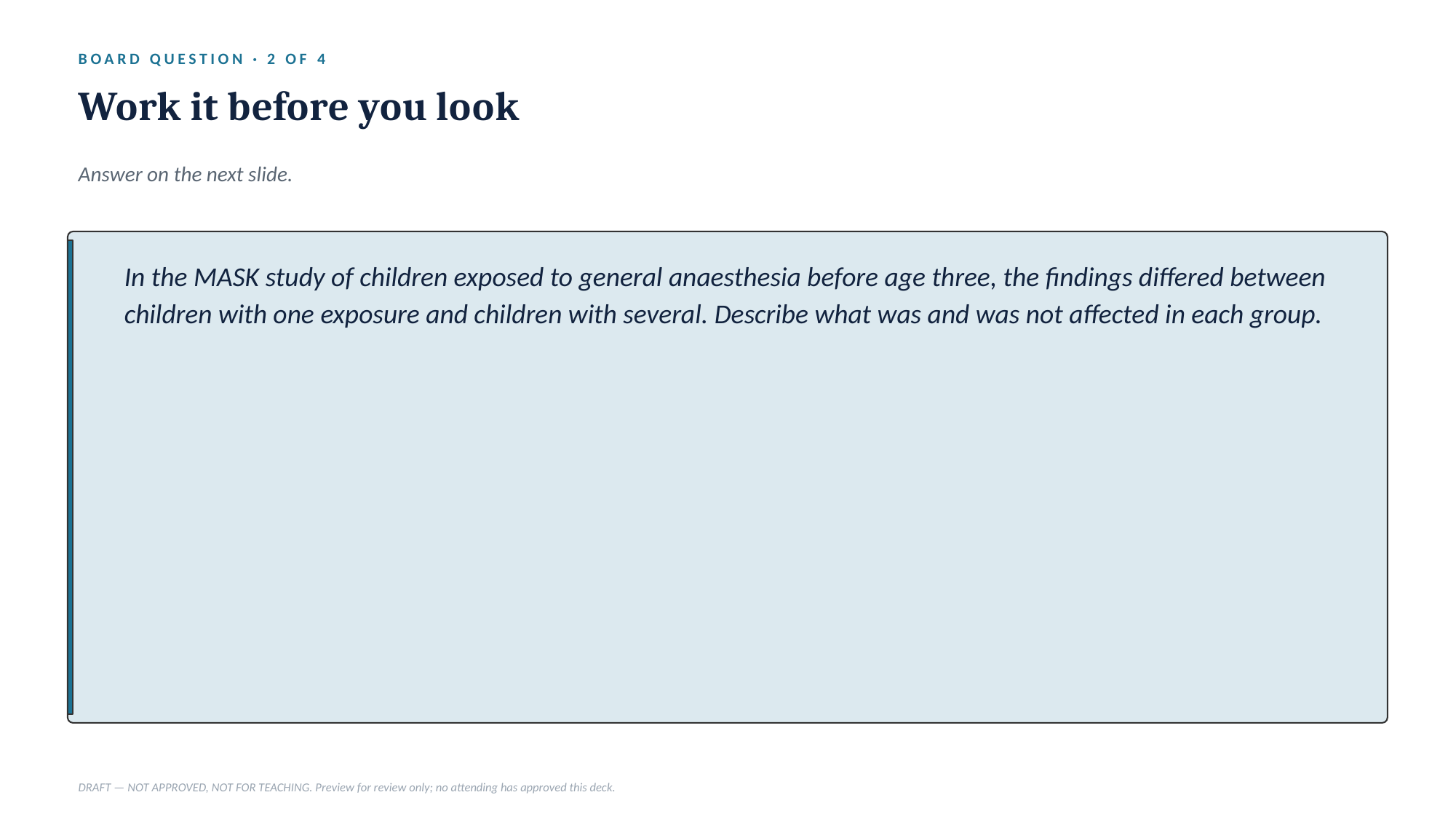

BOARD QUESTION · 2 OF 4
Work it before you look
Answer on the next slide.

In the MASK study of children exposed to general anaesthesia before age three, the findings differed between children with one exposure and children with several. Describe what was and was not affected in each group.
DRAFT — NOT APPROVED, NOT FOR TEACHING. Preview for review only; no attending has approved this deck.